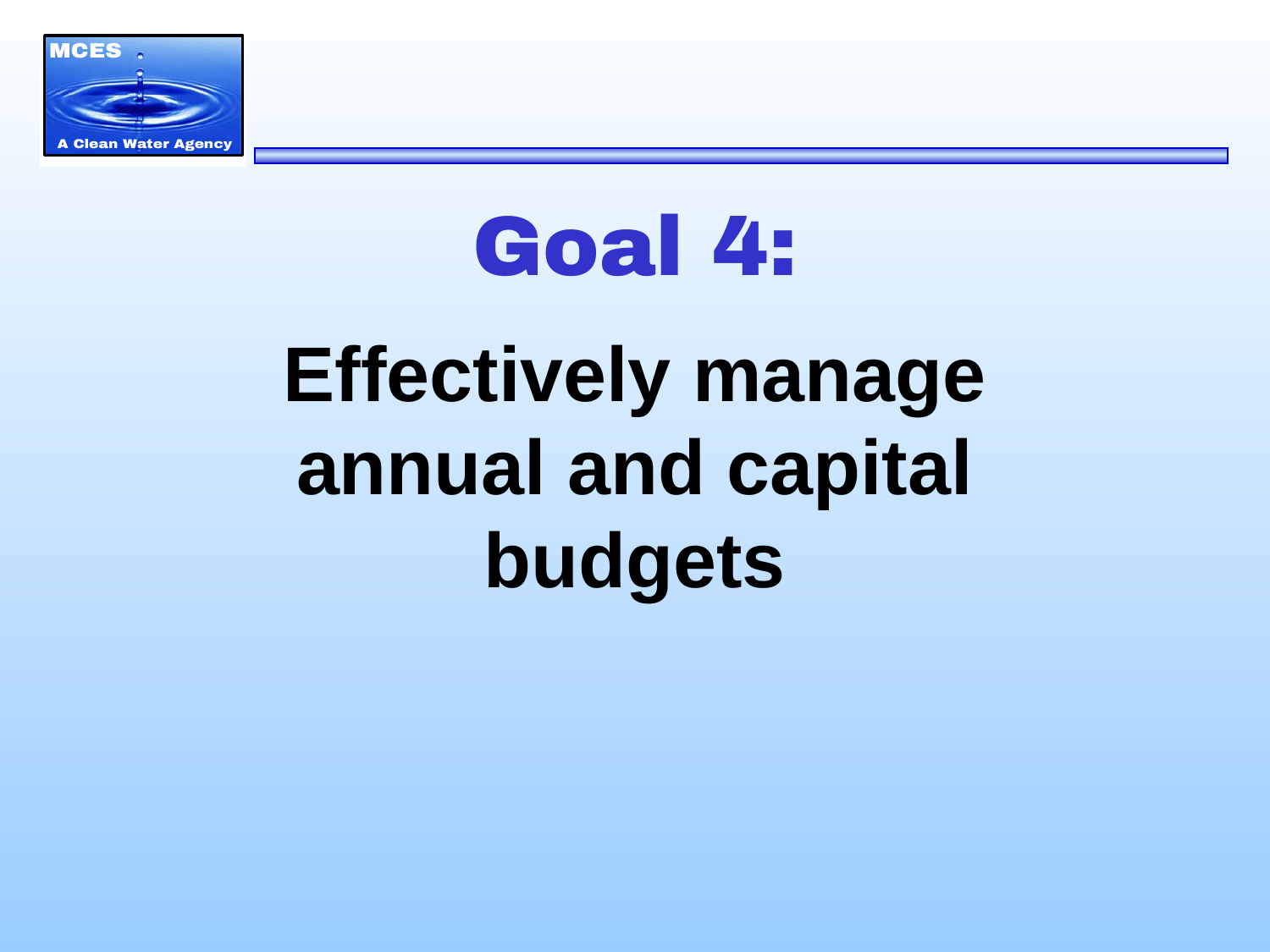

# Goal 4:
Effectively manage annual and capital budgets